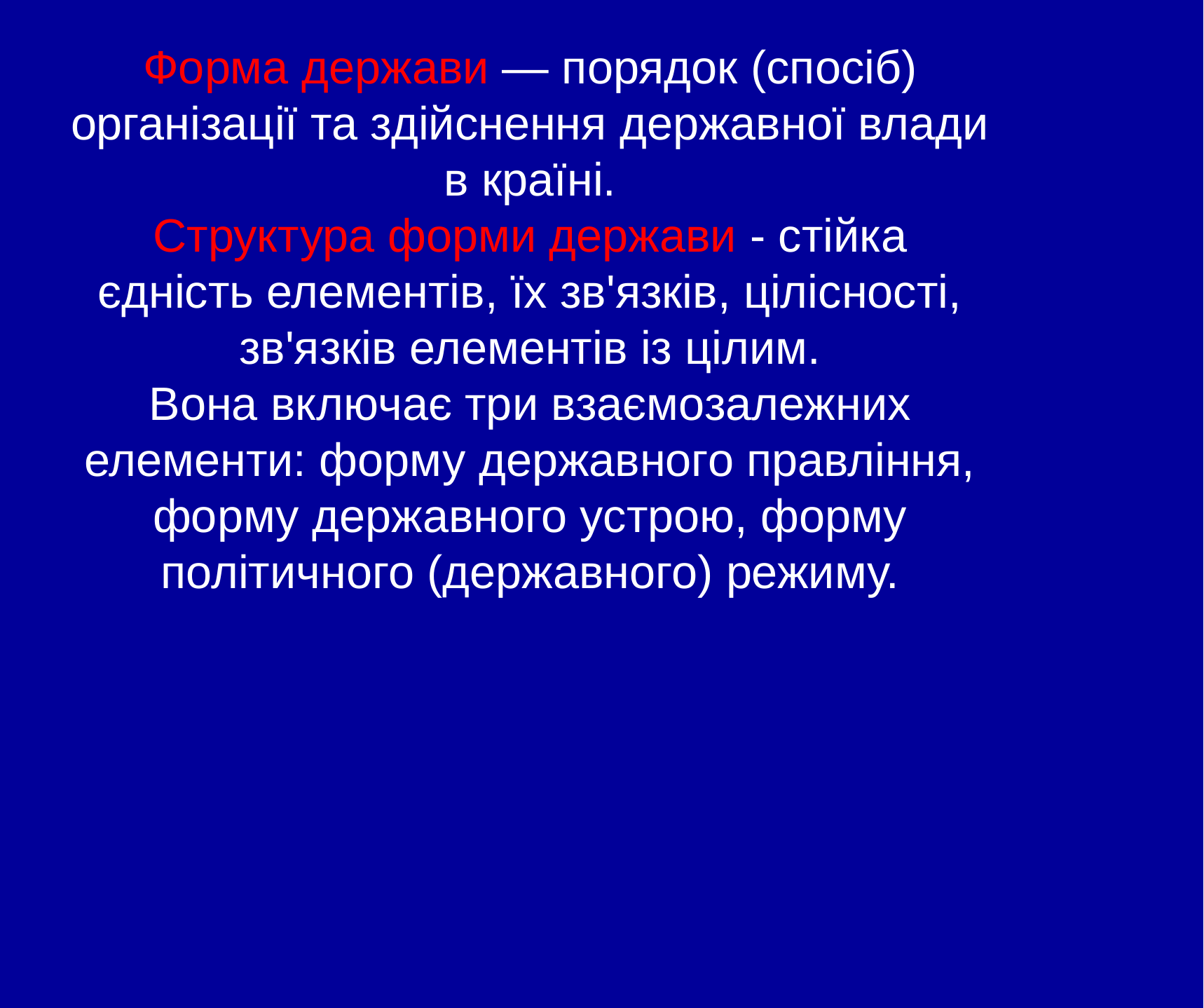

Форма держави — порядок (спосіб) організації та здійснення державної влади в країні.
Структура форми держави - стійка єдність елементів, їх зв'язків, цілісності, зв'язків елементів із цілим.
Вона включає три взаємозалежних елементи: форму державного правління, форму державного устрою, форму політичного (державного) режиму.